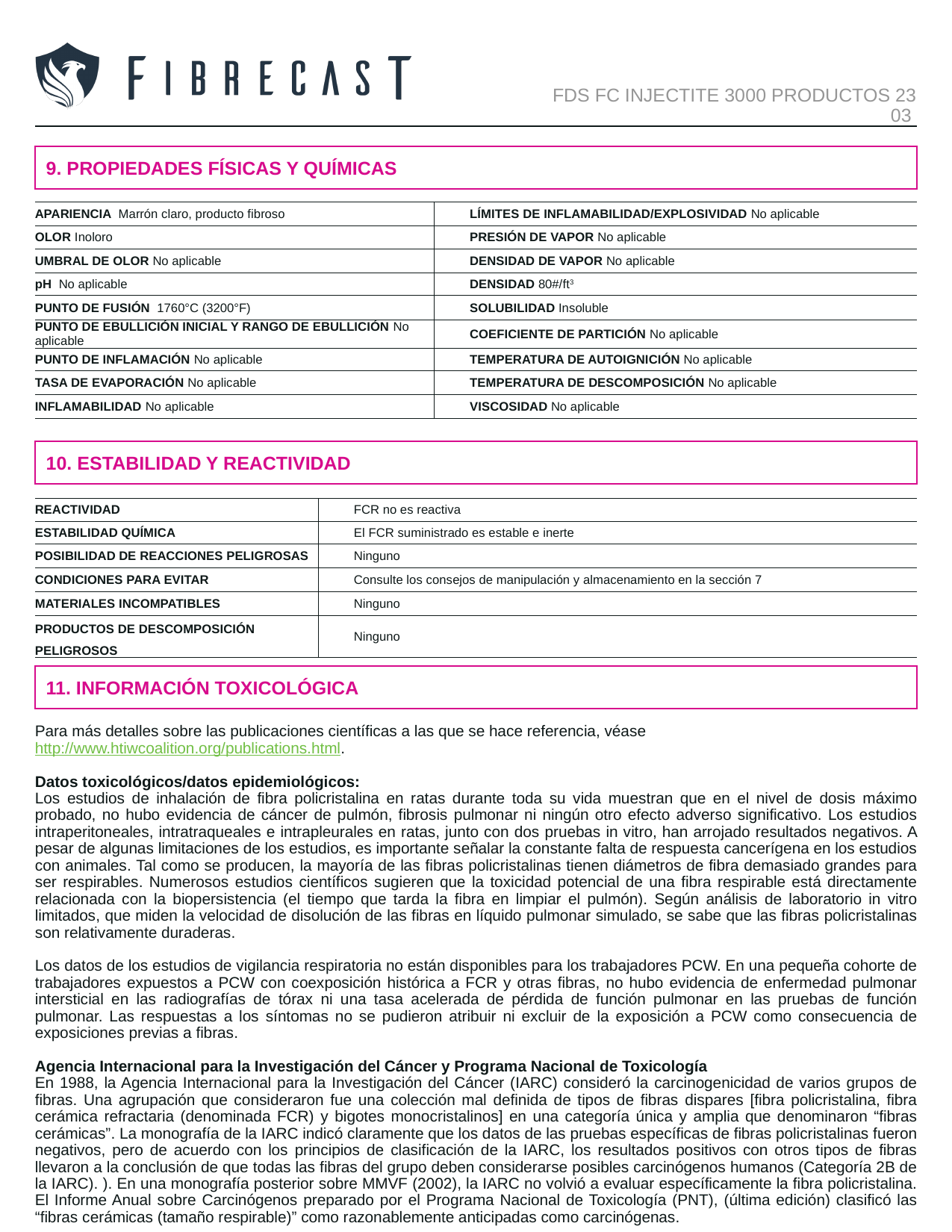

FDS FC INJECTITE 3000 PRODUCTOS 23 03
9. PROPIEDADES FÍSICAS Y QUÍMICAS
| APARIENCIA Marrón claro, producto fibroso | LÍMITES DE INFLAMABILIDAD/EXPLOSIVIDAD No aplicable |
| --- | --- |
| OLOR Inoloro | PRESIÓN DE VAPOR No aplicable |
| UMBRAL DE OLOR No aplicable | DENSIDAD DE VAPOR No aplicable |
| pH No aplicable | DENSIDAD 80#/ft3 |
| PUNTO DE FUSIÓN 1760°C (3200°F) | SOLUBILIDAD Insoluble |
| PUNTO DE EBULLICIÓN INICIAL Y RANGO DE EBULLICIÓN No aplicable | COEFICIENTE DE PARTICIÓN No aplicable |
| PUNTO DE INFLAMACIÓN No aplicable | TEMPERATURA DE AUTOIGNICIÓN No aplicable |
| TASA DE EVAPORACIÓN No aplicable | TEMPERATURA DE DESCOMPOSICIÓN No aplicable |
| INFLAMABILIDAD No aplicable | VISCOSIDAD No aplicable |
10. ESTABILIDAD Y REACTIVIDAD
| REACTIVIDAD | FCR no es reactiva |
| --- | --- |
| ESTABILIDAD QUÍMICA | El FCR suministrado es estable e inerte |
| POSIBILIDAD DE REACCIONES PELIGROSAS | Ninguno |
| CONDICIONES PARA EVITAR | Consulte los consejos de manipulación y almacenamiento en la sección 7 |
| MATERIALES INCOMPATIBLES | Ninguno |
| PRODUCTOS DE DESCOMPOSICIÓN PELIGROSOS | Ninguno |
11. INFORMACIÓN TOXICOLÓGICA
Para más detalles sobre las publicaciones científicas a las que se hace referencia, véase http://www.htiwcoalition.org/publications.html.

Datos toxicológicos/datos epidemiológicos:
Los estudios de inhalación de fibra policristalina en ratas durante toda su vida muestran que en el nivel de dosis máximo probado, no hubo evidencia de cáncer de pulmón, fibrosis pulmonar ni ningún otro efecto adverso significativo. Los estudios intraperitoneales, intratraqueales e intrapleurales en ratas, junto con dos pruebas in vitro, han arrojado resultados negativos. A pesar de algunas limitaciones de los estudios, es importante señalar la constante falta de respuesta cancerígena en los estudios con animales. Tal como se producen, la mayoría de las fibras policristalinas tienen diámetros de fibra demasiado grandes para ser respirables. Numerosos estudios científicos sugieren que la toxicidad potencial de una fibra respirable está directamente relacionada con la biopersistencia (el tiempo que tarda la fibra en limpiar el pulmón). Según análisis de laboratorio in vitro limitados, que miden la velocidad de disolución de las fibras en líquido pulmonar simulado, se sabe que las fibras policristalinas son relativamente duraderas.

Los datos de los estudios de vigilancia respiratoria no están disponibles para los trabajadores PCW. En una pequeña cohorte de trabajadores expuestos a PCW con coexposición histórica a FCR y otras fibras, no hubo evidencia de enfermedad pulmonar intersticial en las radiografías de tórax ni una tasa acelerada de pérdida de función pulmonar en las pruebas de función pulmonar. Las respuestas a los síntomas no se pudieron atribuir ni excluir de la exposición a PCW como consecuencia de exposiciones previas a fibras.

Agencia Internacional para la Investigación del Cáncer y Programa Nacional de Toxicología
En 1988, la Agencia Internacional para la Investigación del Cáncer (IARC) consideró la carcinogenicidad de varios grupos de fibras. Una agrupación que consideraron fue una colección mal definida de tipos de fibras dispares [fibra policristalina, fibra cerámica refractaria (denominada FCR) y bigotes monocristalinos] en una categoría única y amplia que denominaron “fibras cerámicas”. La monografía de la IARC indicó claramente que los datos de las pruebas específicas de fibras policristalinas fueron negativos, pero de acuerdo con los principios de clasificación de la IARC, los resultados positivos con otros tipos de fibras llevaron a la conclusión de que todas las fibras del grupo deben considerarse posibles carcinógenos humanos (Categoría 2B de la IARC). ). En una monografía posterior sobre MMVF (2002), la IARC no volvió a evaluar específicamente la fibra policristalina. El Informe Anual sobre Carcinógenos preparado por el Programa Nacional de Toxicología (PNT), (última edición) clasificó las “fibras cerámicas (tamaño respirable)” como razonablemente anticipadas como carcinógenas.